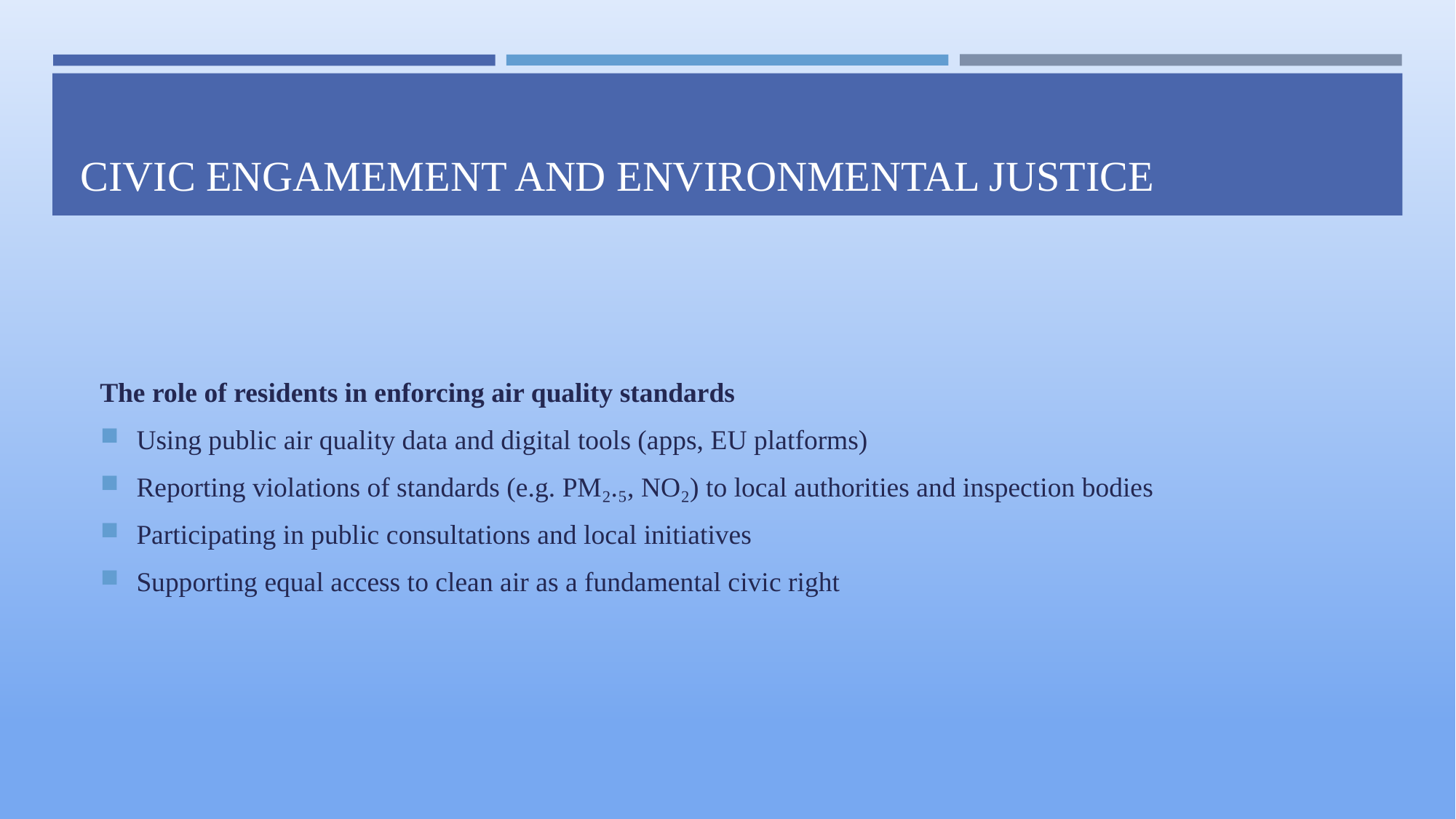

# Civic engamement and environmental justice

The role of residents in enforcing air quality standards
Using public air quality data and digital tools (apps, EU platforms)
Reporting violations of standards (e.g. PM₂.₅, NO₂) to local authorities and inspection bodies
Participating in public consultations and local initiatives
Supporting equal access to clean air as a fundamental civic right